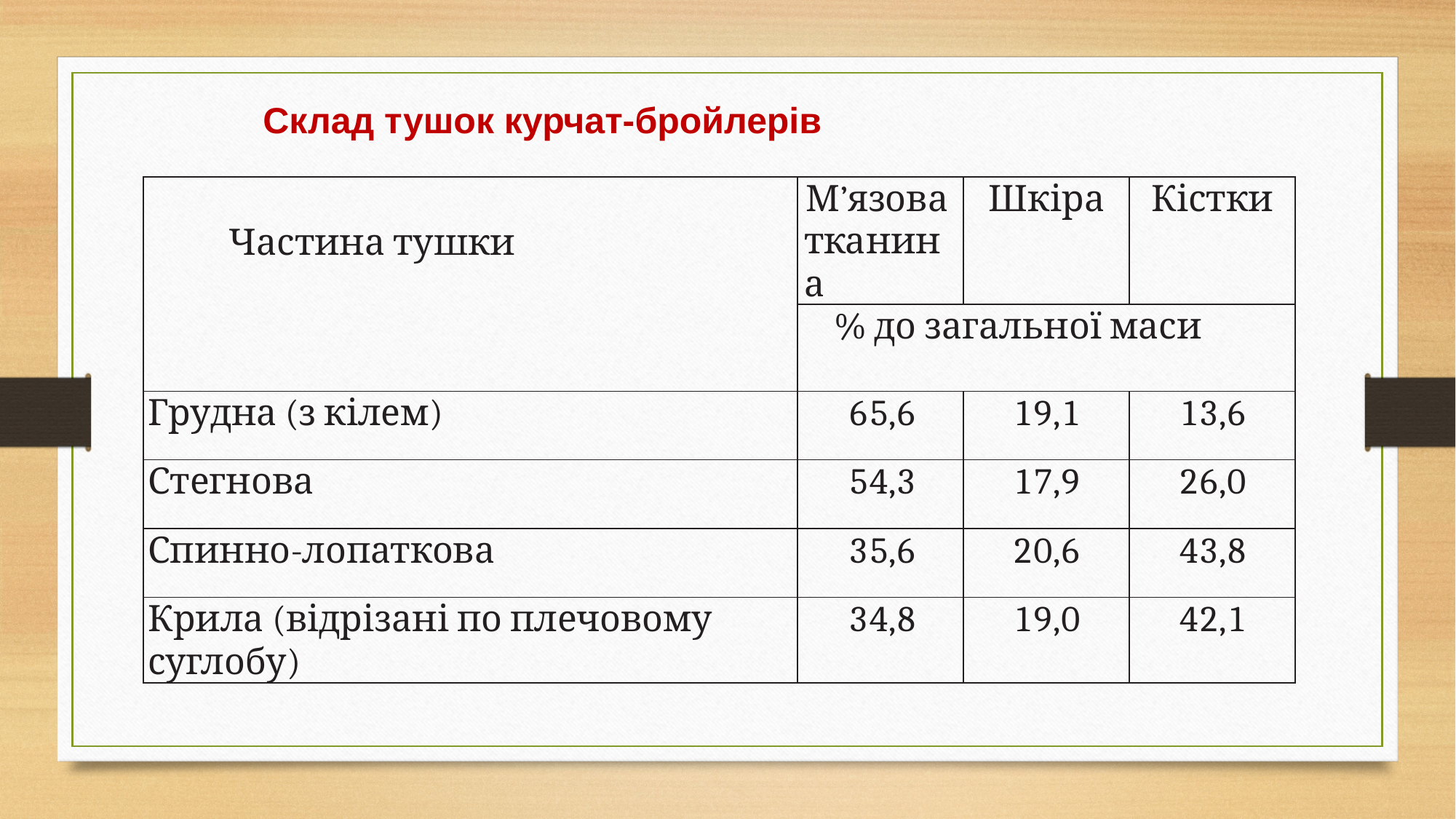

Склад тушок курчат-бройлерів

| Частина тушки | М’язова тканина | Шкіра | Кістки |
| --- | --- | --- | --- |
|  | % до загальної маси |  |  |
| Грудна (з кілем) | 65,6 | 19,1 | 13,6 |
| Стегнова | 54,3 | 17,9 | 26,0 |
| Спинно-лопаткова | 35,6 | 20,6 | 43,8 |
| Крила (відрізані по плечовому суглобу) | 34,8 | 19,0 | 42,1 |